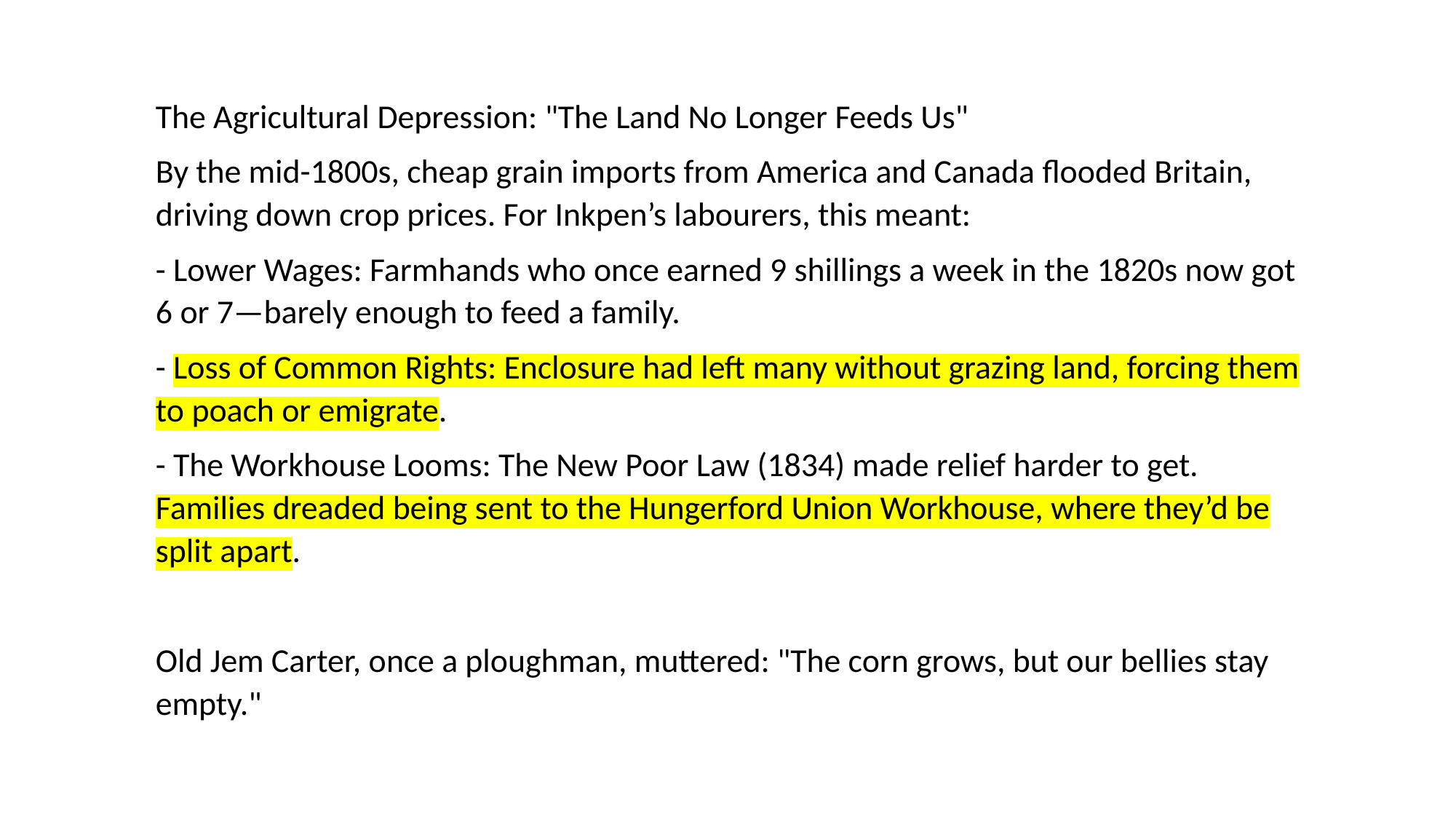

The Agricultural Depression: "The Land No Longer Feeds Us"
By the mid-1800s, cheap grain imports from America and Canada flooded Britain, driving down crop prices. For Inkpen’s labourers, this meant:
- Lower Wages: Farmhands who once earned 9 shillings a week in the 1820s now got 6 or 7—barely enough to feed a family.
- Loss of Common Rights: Enclosure had left many without grazing land, forcing them to poach or emigrate.
- The Workhouse Looms: The New Poor Law (1834) made relief harder to get. Families dreaded being sent to the Hungerford Union Workhouse, where they’d be split apart.

Old Jem Carter, once a ploughman, muttered: "The corn grows, but our bellies stay empty."